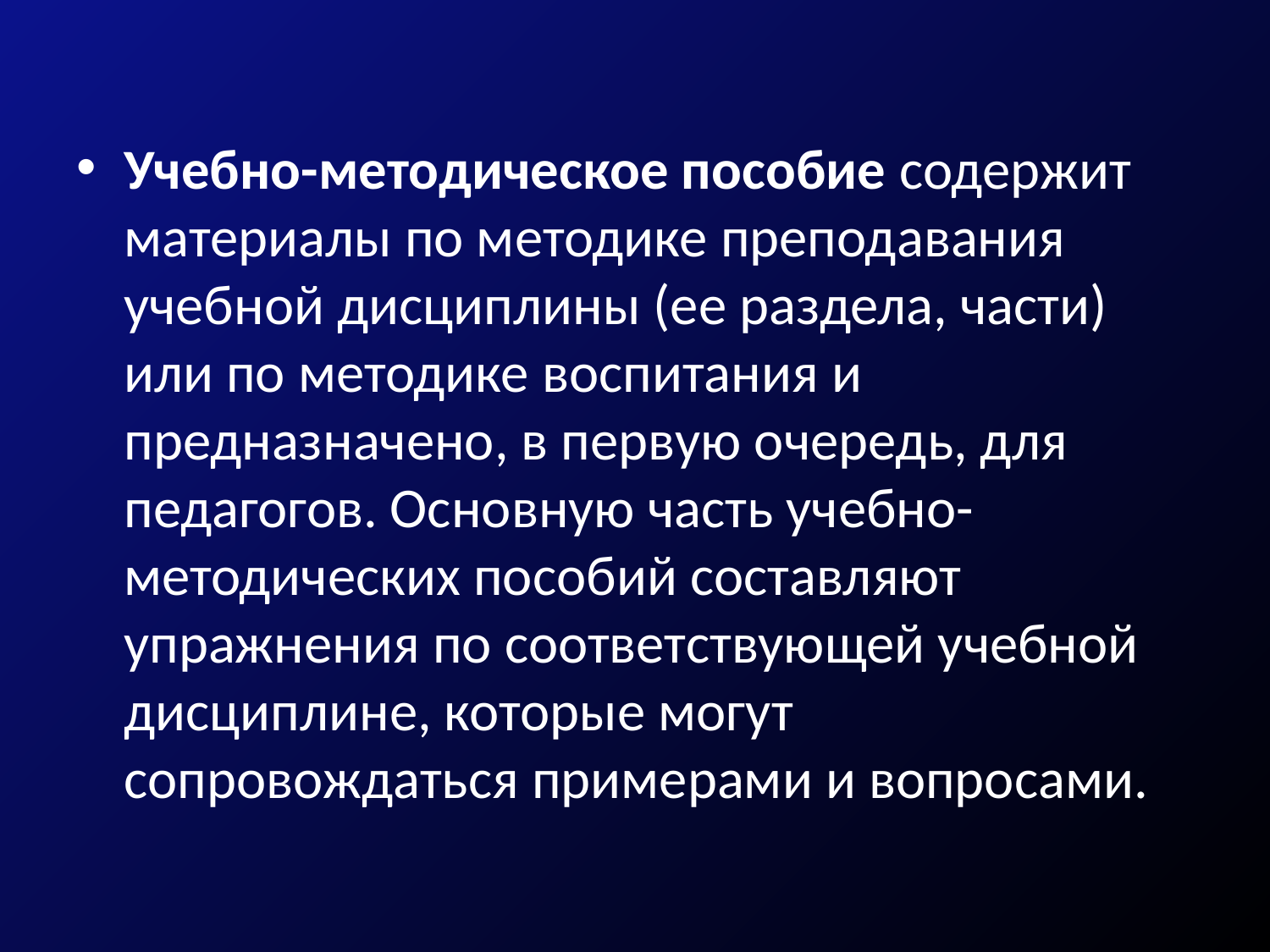

#
Учебно-методическое пособие содержит материалы по методике преподавания учебной дисциплины (ее раздела, части) или по методике воспитания и предназначено, в первую очередь, для педагогов. Основную часть учебно-методических пособий составляют упражнения по соответствующей учебной дисциплине, которые могут сопровождаться примерами и вопросами.